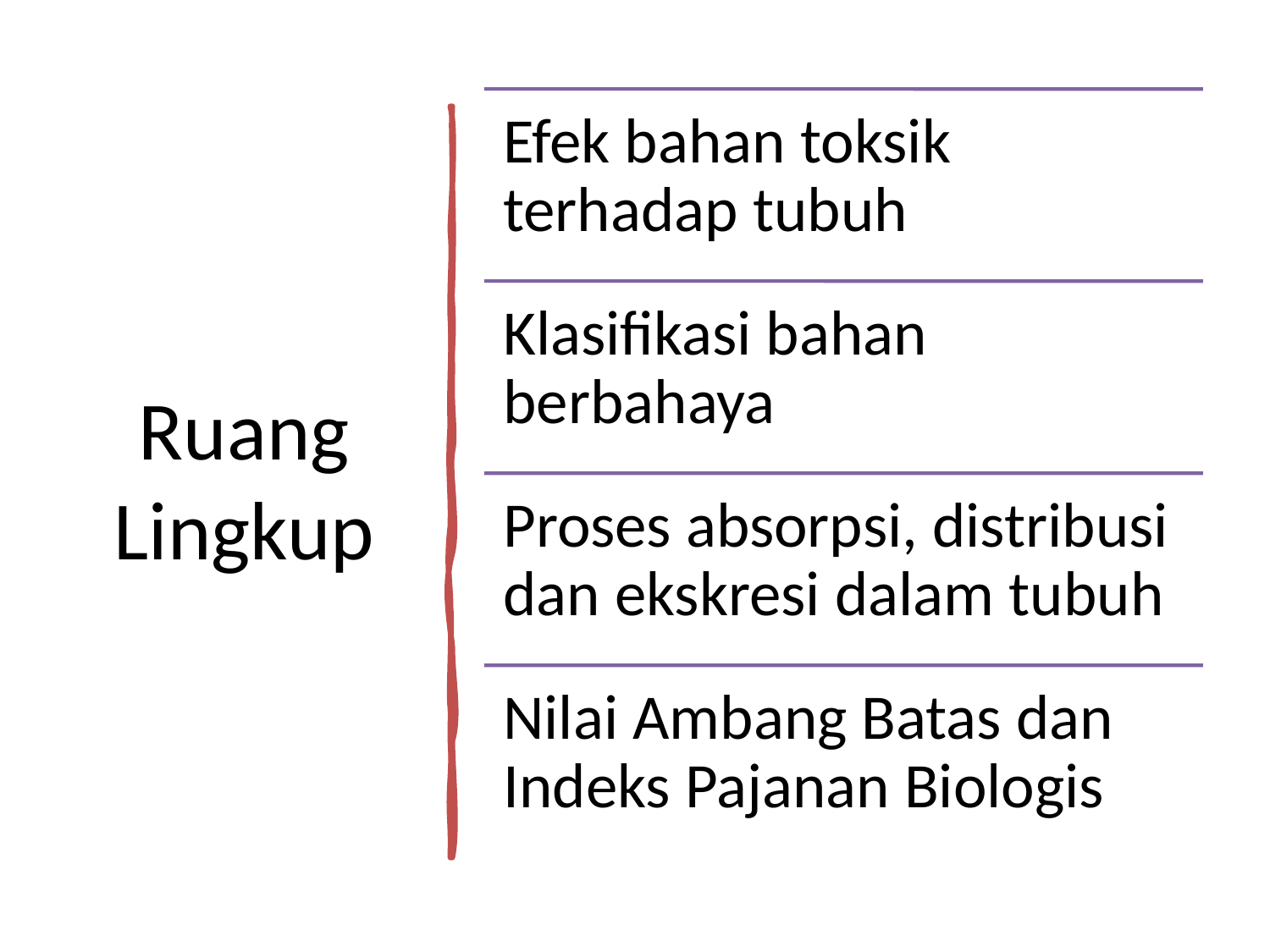

Efek bahan toksik terhadap tubuh
Klasifikasi bahan berbahaya
Proses absorpsi, distribusi dan ekskresi dalam tubuh
Nilai Ambang Batas dan Indeks Pajanan Biologis
# Ruang Lingkup